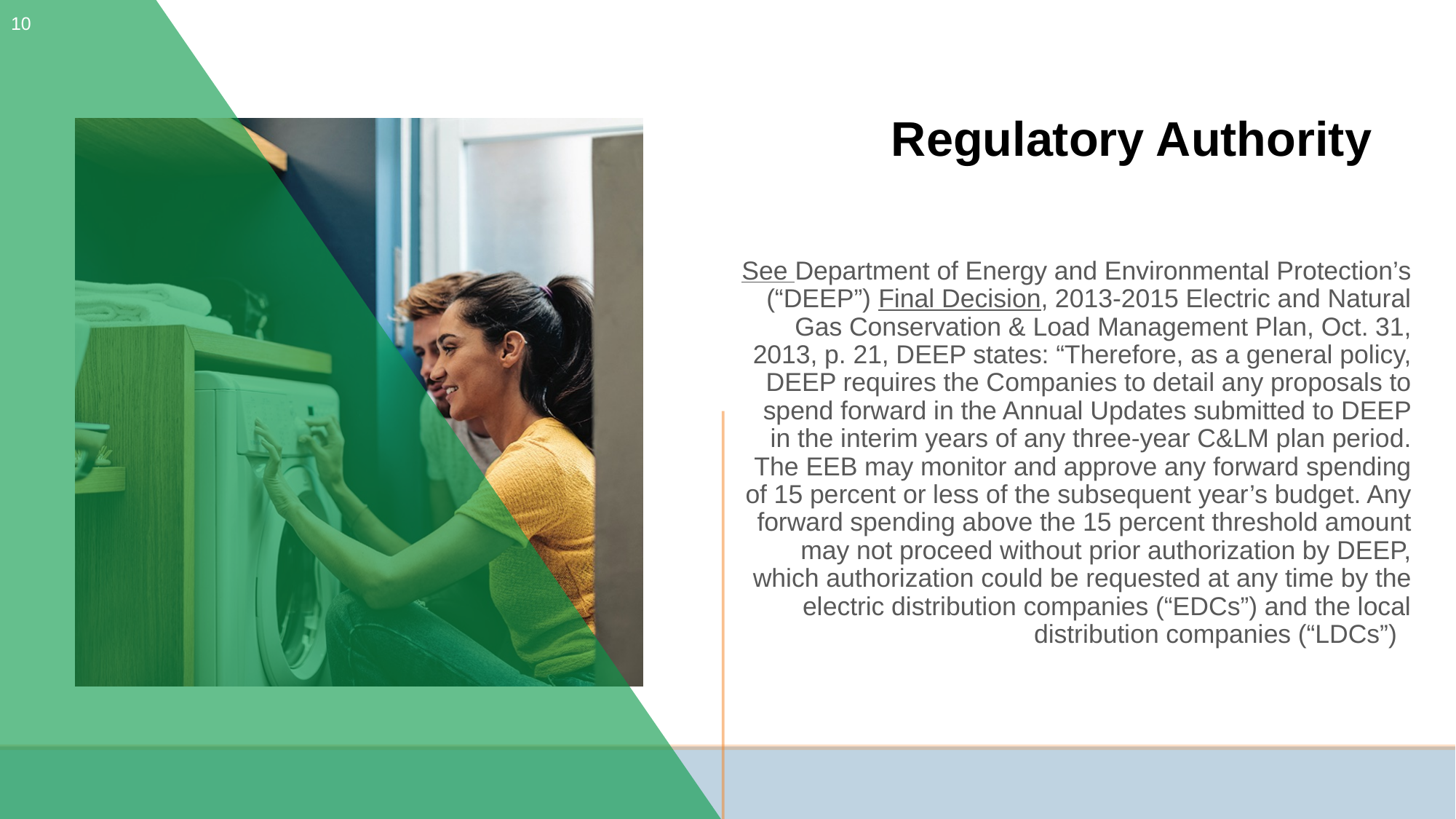

10
Regulatory Authority
See Department of Energy and Environmental Protection’s (“DEEP”) Final Decision, 2013-2015 Electric and Natural Gas Conservation & Load Management Plan, Oct. 31, 2013, p. 21, DEEP states: “Therefore, as a general policy, DEEP requires the Companies to detail any proposals to spend forward in the Annual Updates submitted to DEEP in the interim years of any three-year C&LM plan period. The EEB may monitor and approve any forward spending of 15 percent or less of the subsequent year’s budget. Any forward spending above the 15 percent threshold amount may not proceed without prior authorization by DEEP, which authorization could be requested at any time by the electric distribution companies (“EDCs”) and the local distribution companies (“LDCs”)